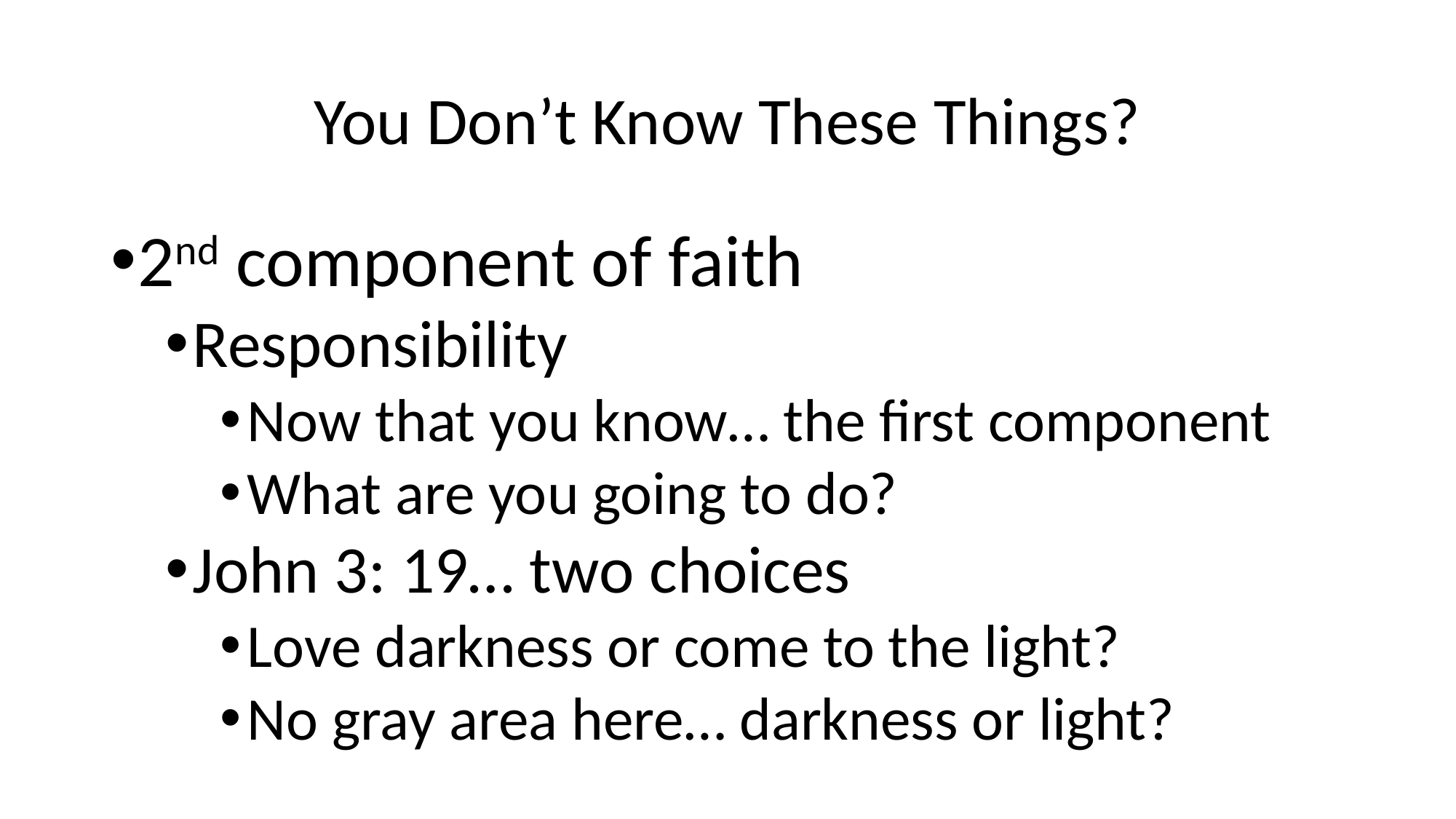

# You Don’t Know These Things?
2nd component of faith
Responsibility
Now that you know… the first component
What are you going to do?
John 3: 19… two choices
Love darkness or come to the light?
No gray area here… darkness or light?